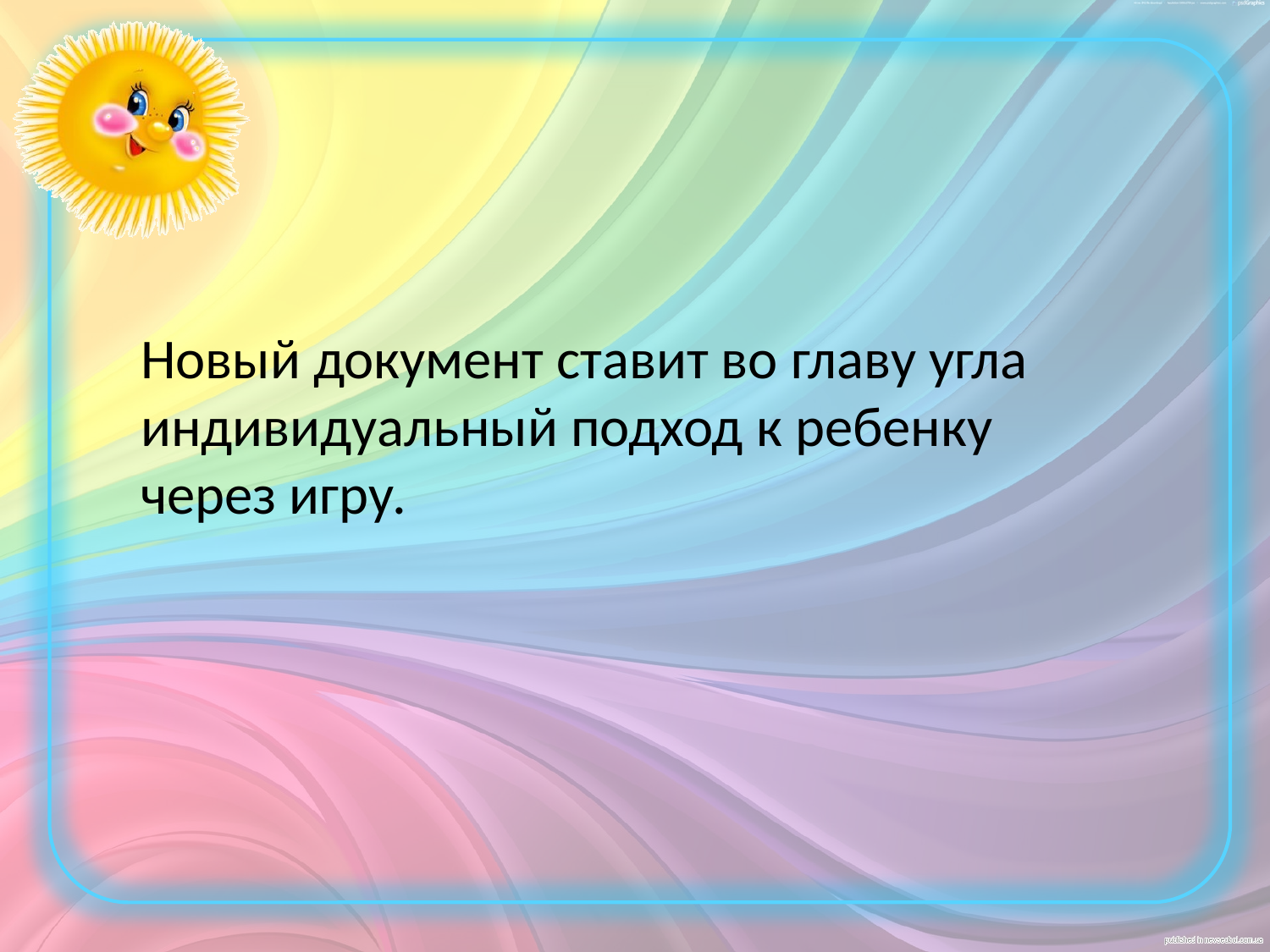

Новый документ ставит во главу угла индивидуальный подход к ребенку через игру.